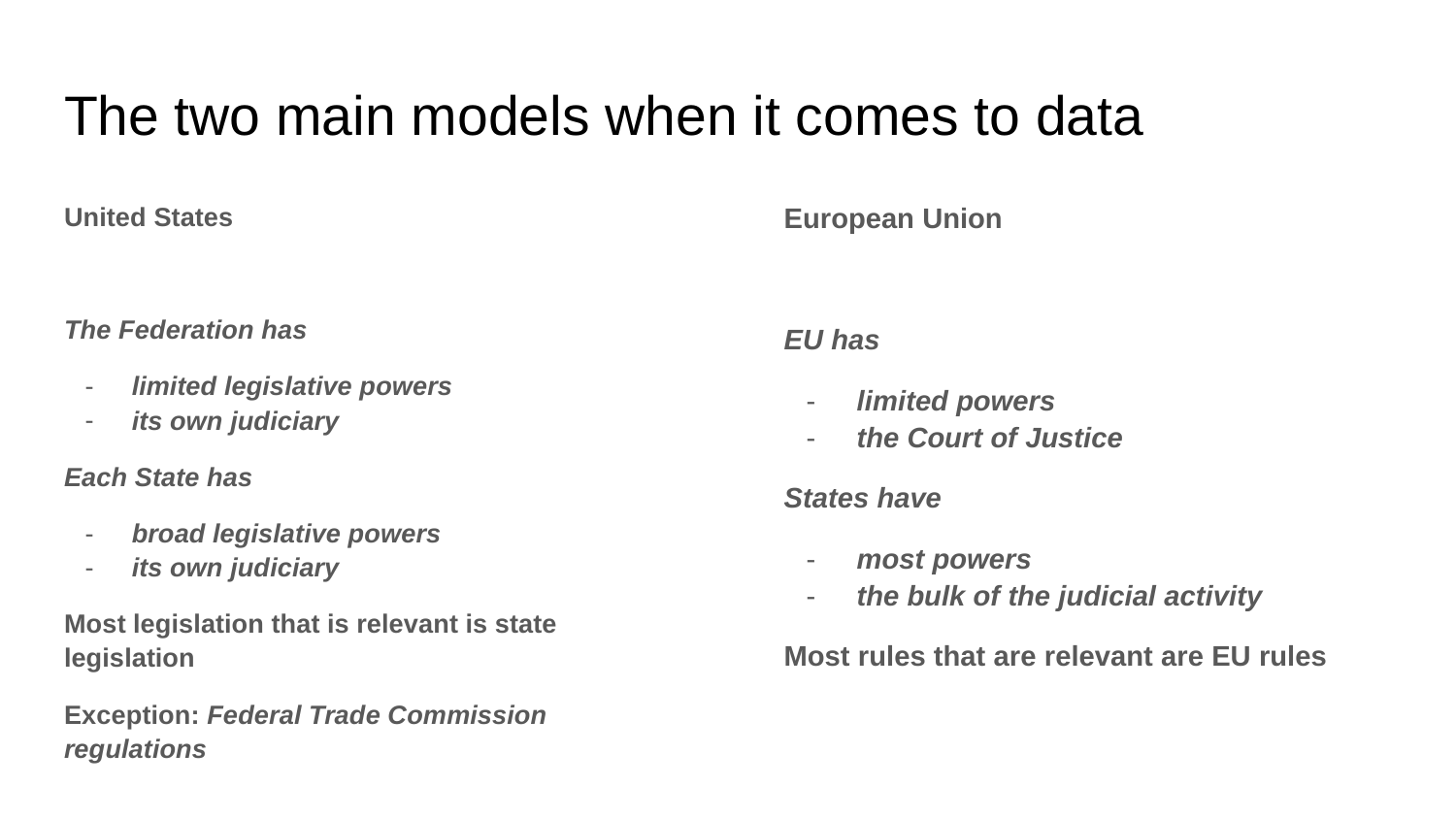

# The two main models when it comes to data
United States

The Federation has
limited legislative powers
its own judiciary
Each State has
broad legislative powers
its own judiciary
Most legislation that is relevant is state legislation
Exception: Federal Trade Commission regulations
European Union

EU has
limited powers
the Court of Justice
States have
most powers
the bulk of the judicial activity
Most rules that are relevant are EU rules